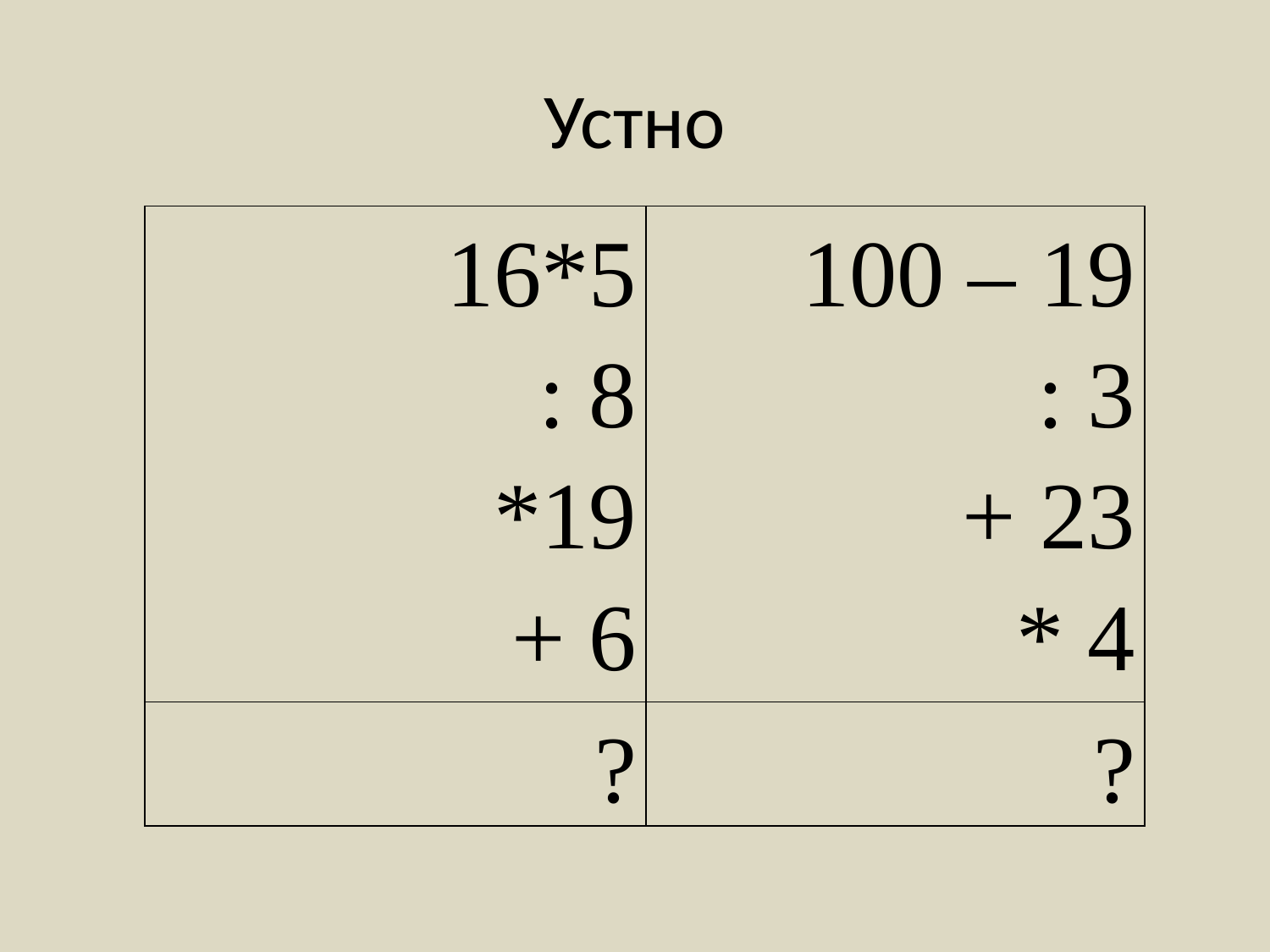

# Устно
| 16\*5 : 8 \*19 + 6 | 100 – 19 : 3 + 23 \* 4 |
| --- | --- |
| ? | ? |